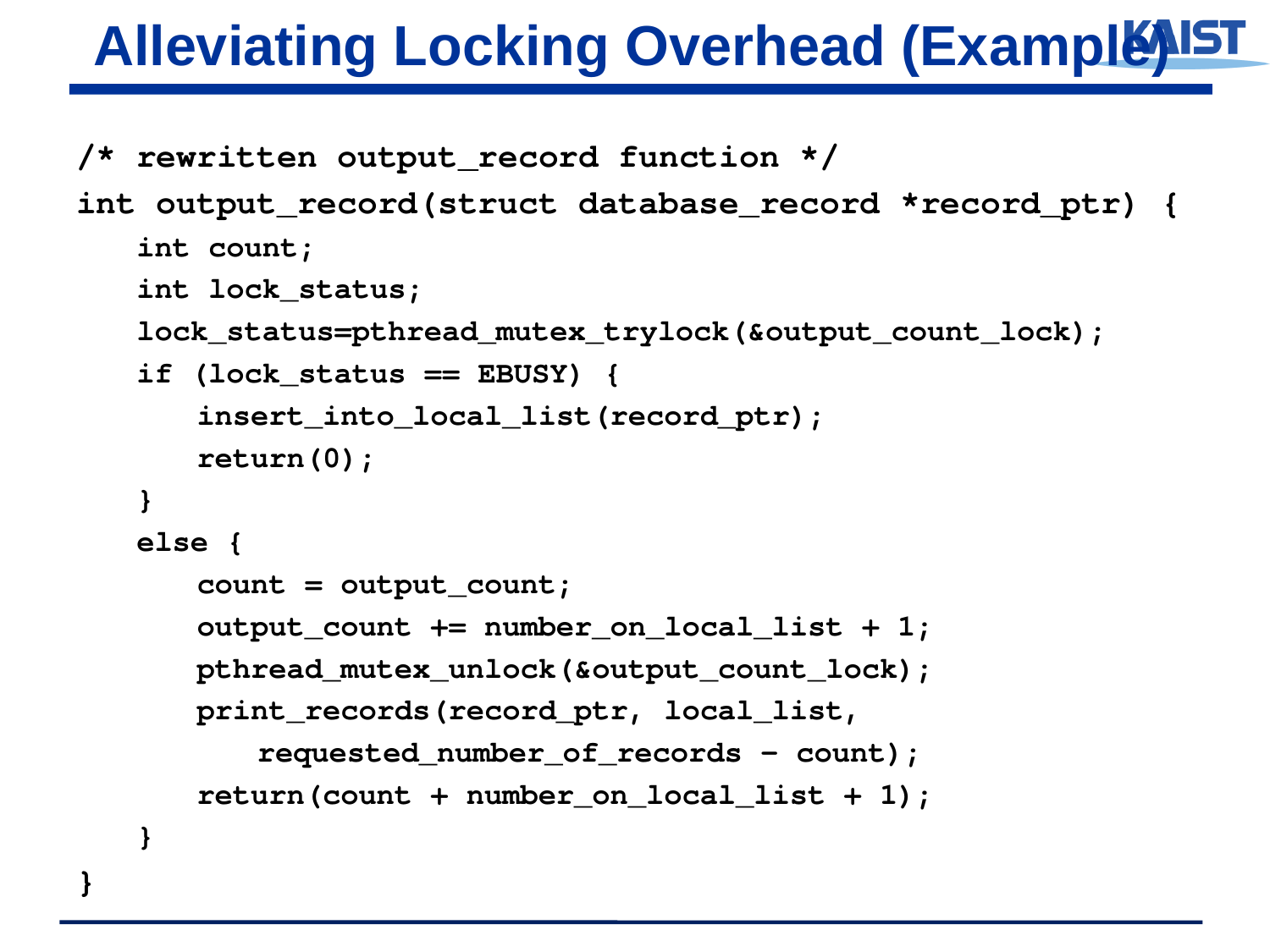

# Alleviating Locking Overhead (Example)
/* rewritten output_record function */
int output_record(struct database_record *record_ptr) {
int count;
int lock_status;
lock_status=pthread_mutex_trylock(&output_count_lock);
if (lock_status == EBUSY) {
insert_into_local_list(record_ptr);
return(0);
}
else {
count = output_count;
output_count += number_on_local_list + 1;
pthread_mutex_unlock(&output_count_lock);
print_records(record_ptr, local_list,
requested_number_of_records - count);
return(count + number_on_local_list + 1);
}
}